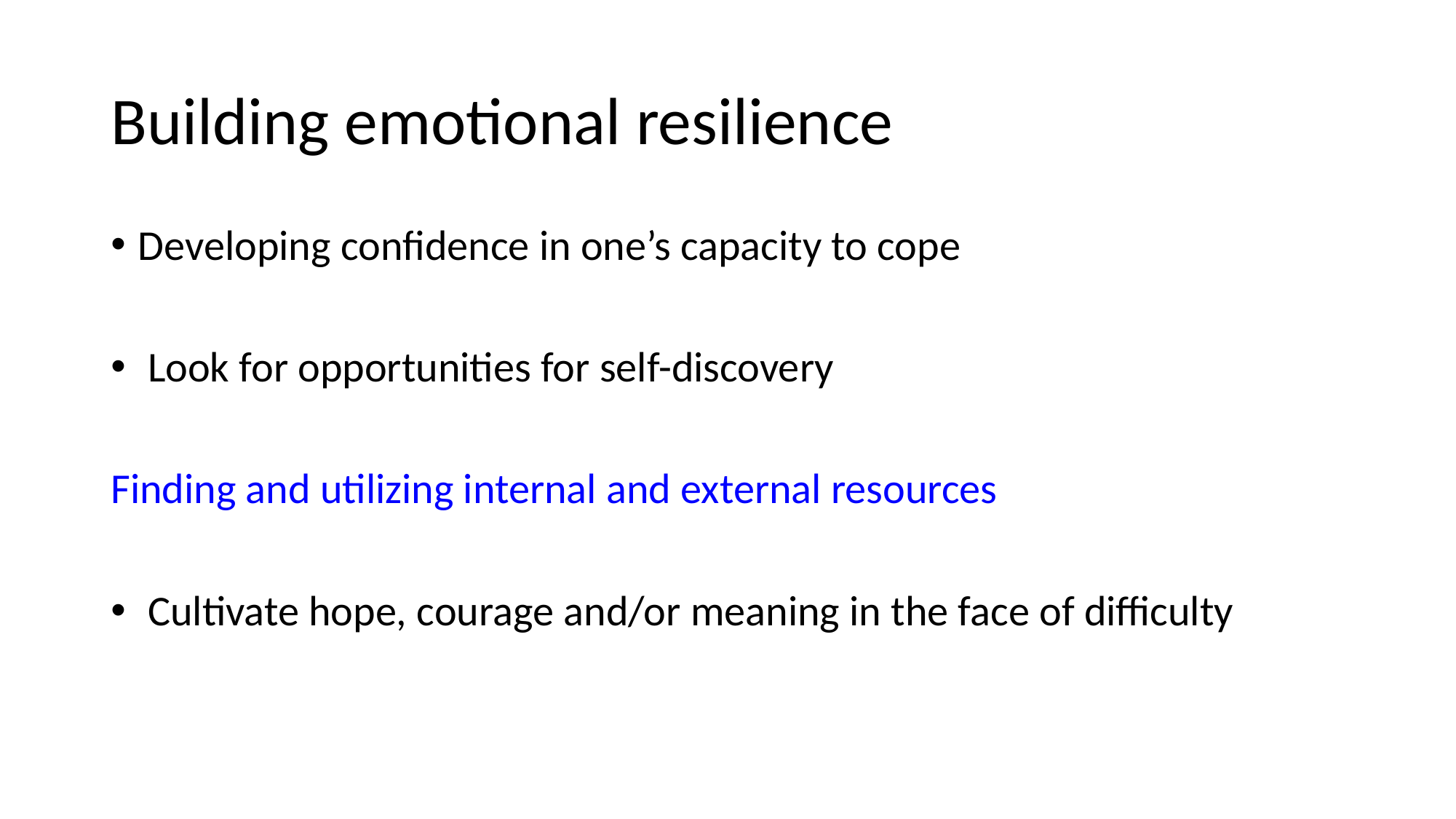

# Building emotional resilience
Developing confidence in one’s capacity to cope

 Look for opportunities for self-discovery

Finding and utilizing internal and external resources

 Cultivate hope, courage and/or meaning in the face of difficulty